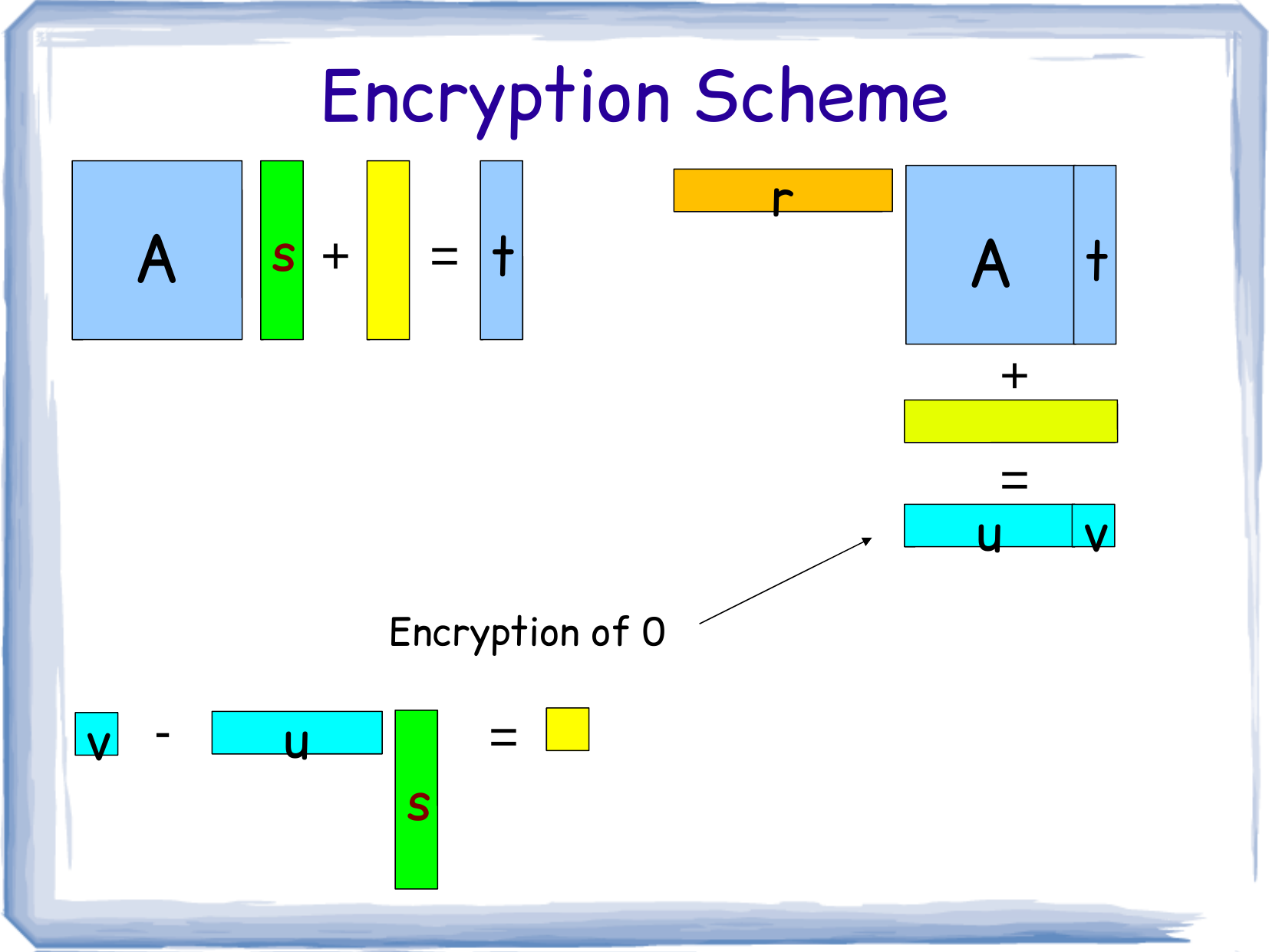

# Encryption Scheme
A

s

t
A
t
r
+
=
+

=
u
v

Encryption of 0
-
=

s

u
v